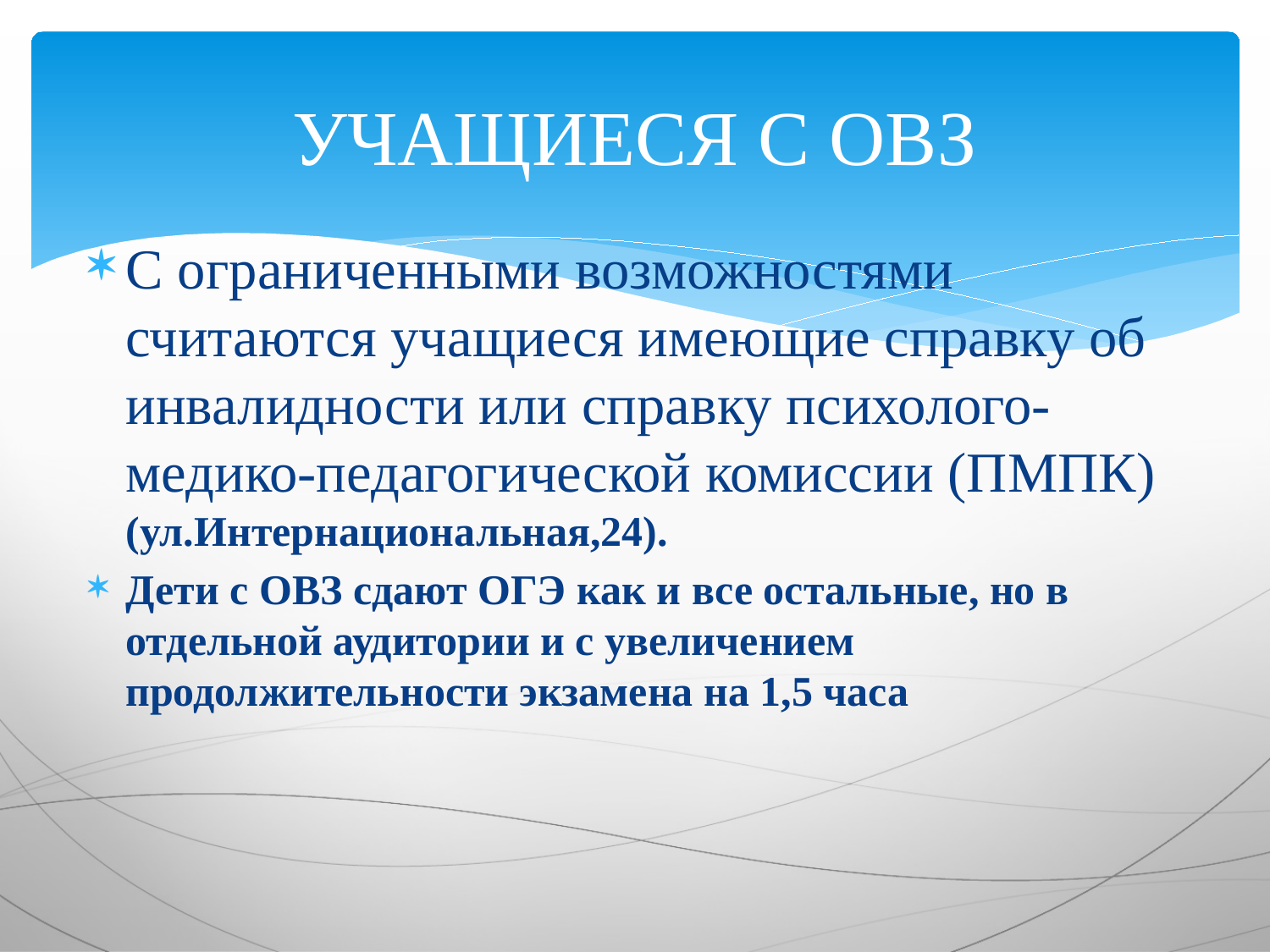

# УЧАЩИЕСЯ С ОВЗ
С ограниченными возможностями считаются учащиеся имеющие справку об инвалидности или справку психолого-медико-педагогической комиссии (ПМПК) (ул.Интернациональная,24).
Дети с ОВЗ сдают ОГЭ как и все остальные, но в отдельной аудитории и с увеличением продолжительности экзамена на 1,5 часа